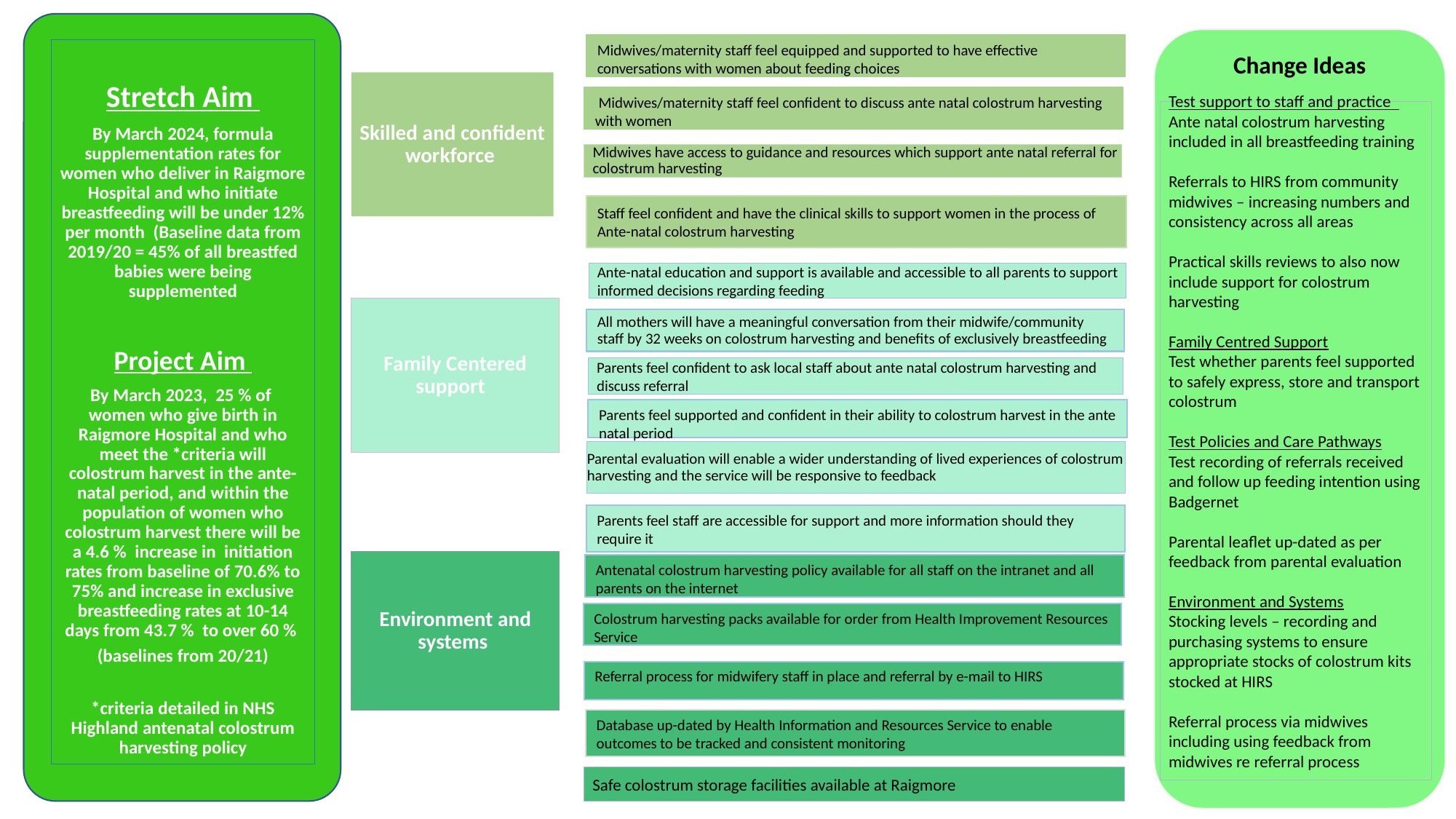

Stretch Aim
By March 2024, formula supplementation rates for women who deliver in Raigmore Hospital and who initiate breastfeeding will be under 12% per month  (Baseline data from 2019/20 = 45% of all breastfed babies were being supplemented

Project Aim
By March 2023,  25 % of  women who give birth in Raigmore Hospital and who meet the *criteria will colostrum harvest in the ante- natal period, and within the population of women who colostrum harvest there will be a 4.6 %  increase in  initiation rates from baseline of 70.6% to 75% and increase in exclusive breastfeeding rates at 10-14 days from 43.7 %  to over 60 %
(baselines from 20/21)

*criteria detailed in NHS Highland antenatal colostrum harvesting policy

Change Ideas

Midwives/maternity staff feel equipped and supported to have effective conversations with women about feeding choices
Skilled and confident workforce
 Midwives/maternity staff feel confident to discuss ante natal colostrum harvesting with women
Test support to staff and practice
Ante natal colostrum harvesting included in all breastfeeding training

Referrals to HIRS from community midwives – increasing numbers and consistency across all areas

Practical skills reviews to also now include support for colostrum harvesting

Family Centred Support
Test whether parents feel supported to safely express, store and transport colostrum

Test Policies and Care Pathways
Test recording of referrals received and follow up feeding intention using Badgernet

Parental leaflet up-dated as per feedback from parental evaluation

Environment and Systems
Stocking levels – recording and purchasing systems to ensure
appropriate stocks of colostrum kits stocked at HIRS

Referral process via midwives including using feedback from midwives re referral process

Midwives have access to guidance and resources which support ante natal referral for colostrum harvesting
Staff feel confident and have the clinical skills to support women in the process of
Ante-natal colostrum harvesting
Ante-natal education and support is available and accessible to all parents to support informed decisions regarding feeding
Family Centered support
All mothers will have a meaningful conversation from their midwife/community staff by 32 weeks on colostrum harvesting and benefits of exclusively breastfeeding
Parents feel confident to ask local staff about ante natal colostrum harvesting and discuss referral
Parents feel supported and confident in their ability to colostrum harvest in the ante natal period
Parental evaluation will enable a wider understanding of lived experiences of colostrum harvesting and the service will be responsive to feedback
Parents feel staff are accessible for support and more information should they require it
Environment and systems
Antenatal colostrum harvesting policy available for all staff on the intranet and all parents on the internet
Colostrum harvesting packs available for order from Health Improvement Resources Service
Referral process for midwifery staff in place and referral by e-mail to HIRS
Database up-dated by Health Information and Resources Service to enable outcomes to be tracked and consistent monitoring
Safe colostrum storage facilities available at Raigmore